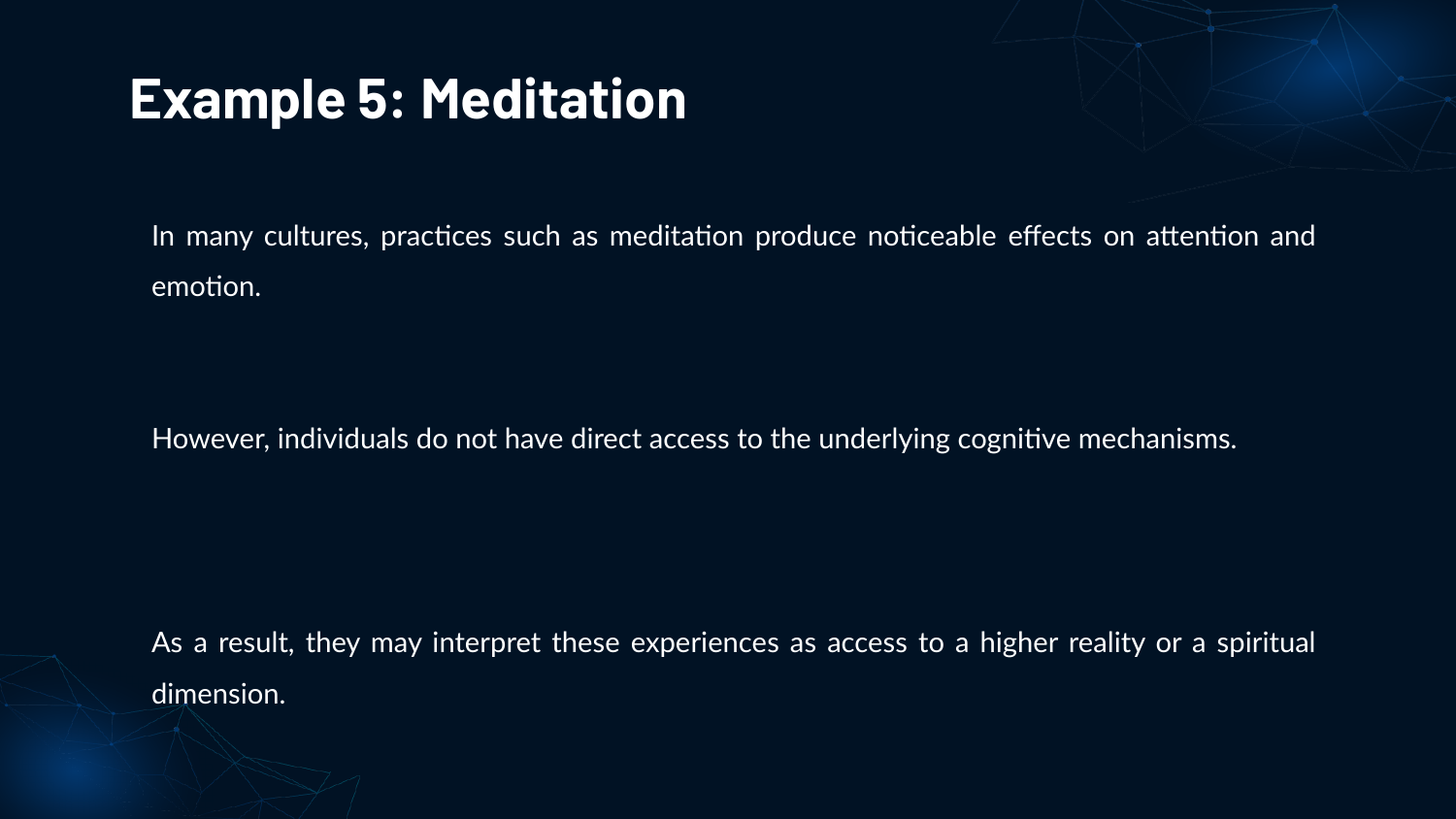

# Example 5: Meditation
In many cultures, practices such as meditation produce noticeable effects on attention and emotion.

However, individuals do not have direct access to the underlying cognitive mechanisms.

As a result, they may interpret these experiences as access to a higher reality or a spiritual dimension.